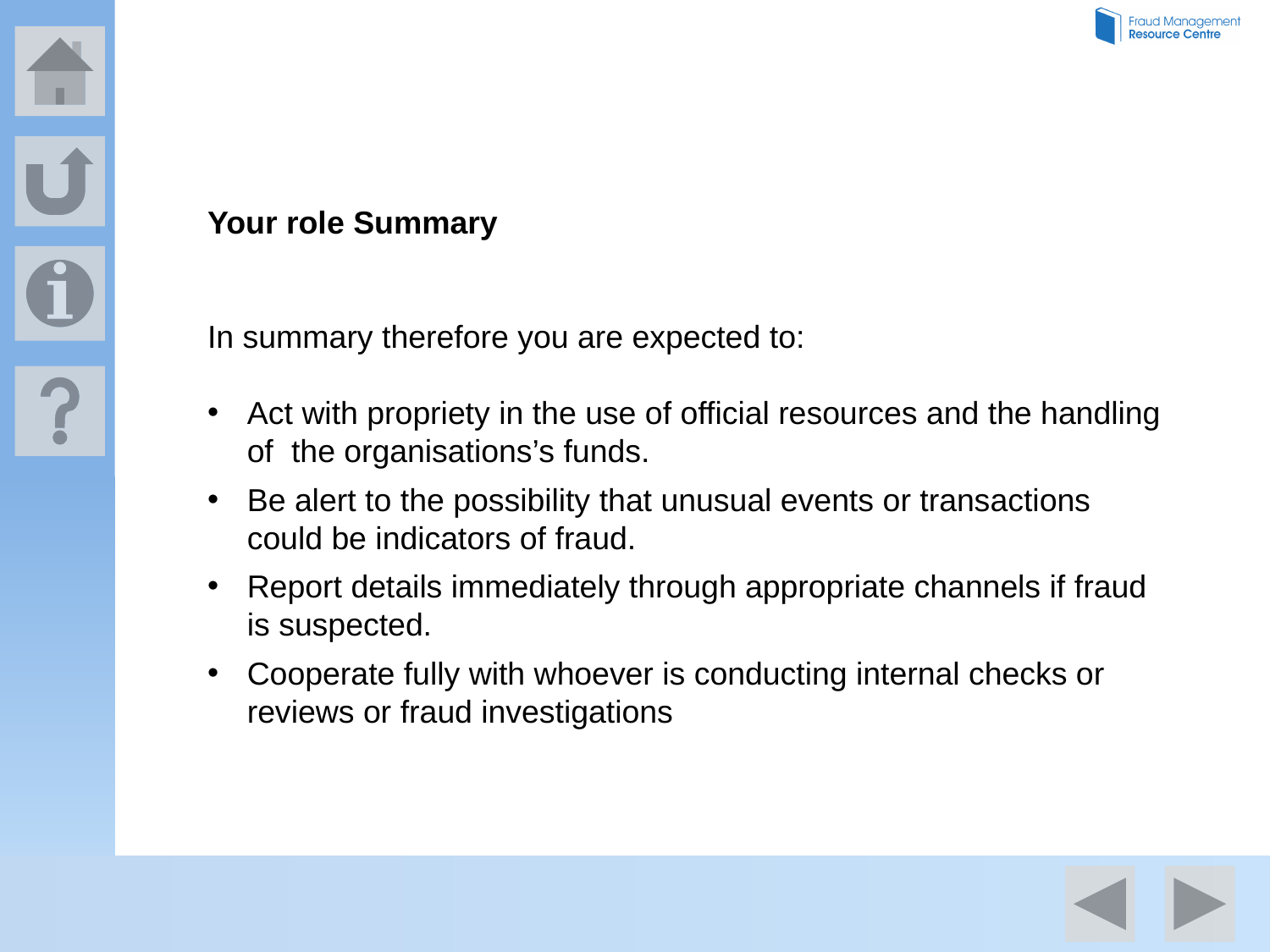

Your role Summary

In summary therefore you are expected to:

Act with propriety in the use of official resources and the handling of  the organisations’s funds.
Be alert to the possibility that unusual events or transactions could be indicators of fraud.
Report details immediately through appropriate channels if fraud is suspected.
Cooperate fully with whoever is conducting internal checks or reviews or fraud investigations